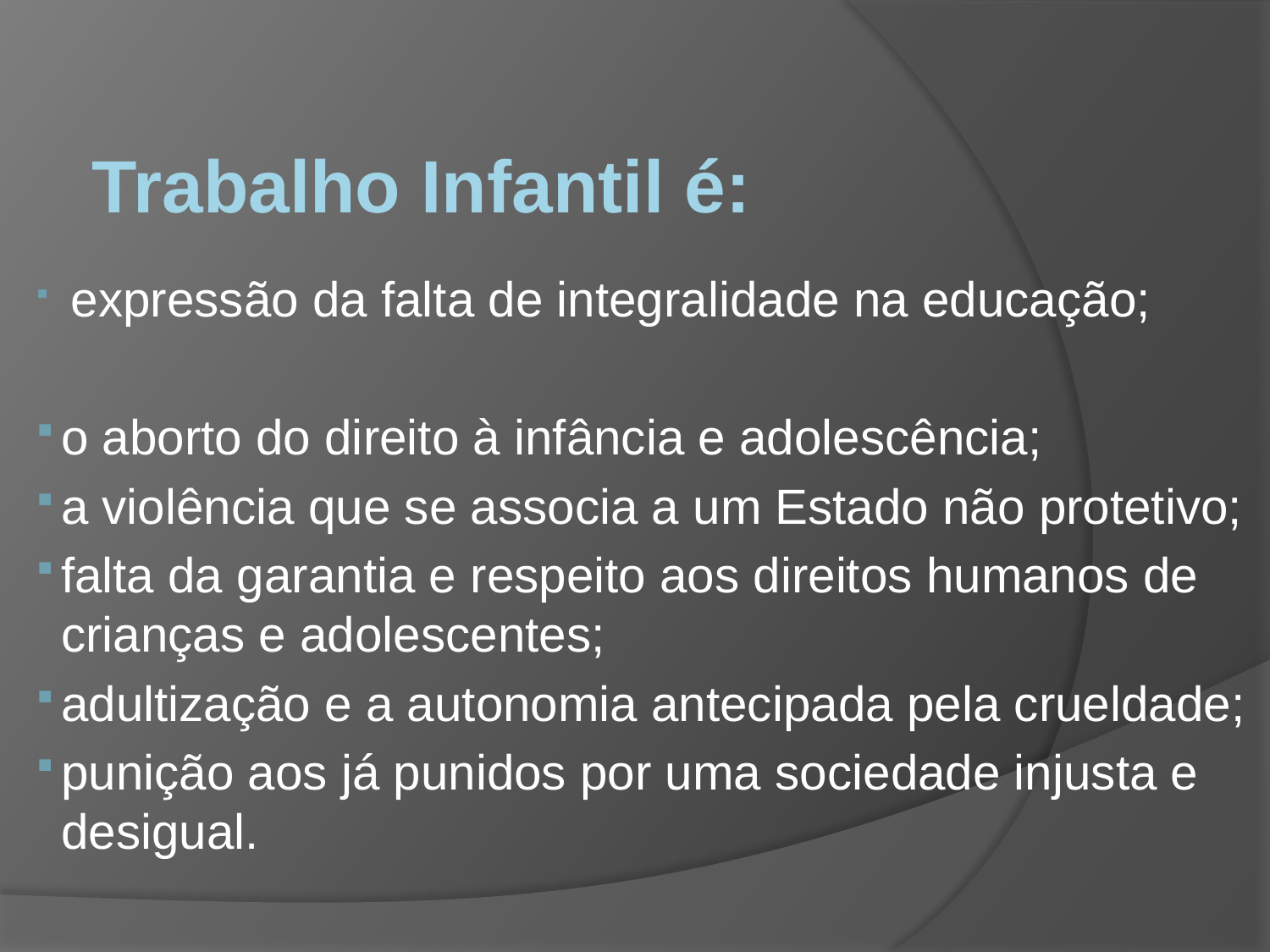

# Trabalho Infantil é:
 expressão da falta de integralidade na educação;

o aborto do direito à infância e adolescência;
a violência que se associa a um Estado não protetivo;
falta da garantia e respeito aos direitos humanos de crianças e adolescentes;
adultização e a autonomia antecipada pela crueldade;
punição aos já punidos por uma sociedade injusta e desigual.